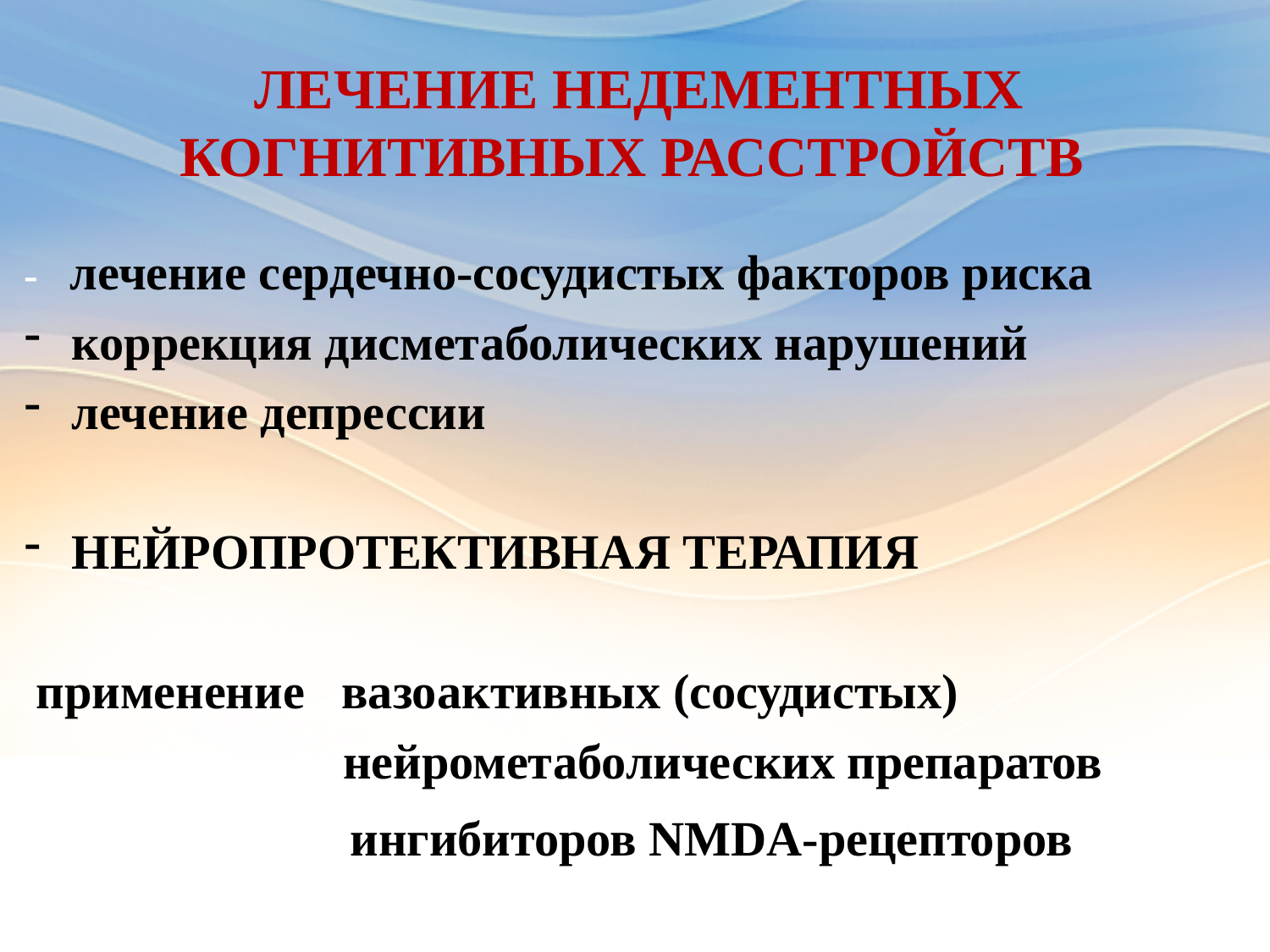

ЛЕЧЕНИЕ НЕДЕМЕНТНЫХ КОГНИТИВНЫХ РАССТРОЙСТВ
-   лечение сердечно-сосудистых факторов риска
коррекция дисметаболических нарушений
лечение депрессии

НЕЙРОПРОТЕКТИВНАЯ ТЕРАПИЯ

 применение   вазоактивных (сосудистых)
                          нейрометаболических препаратов
                       ингибиторов NMDA-рецепторов